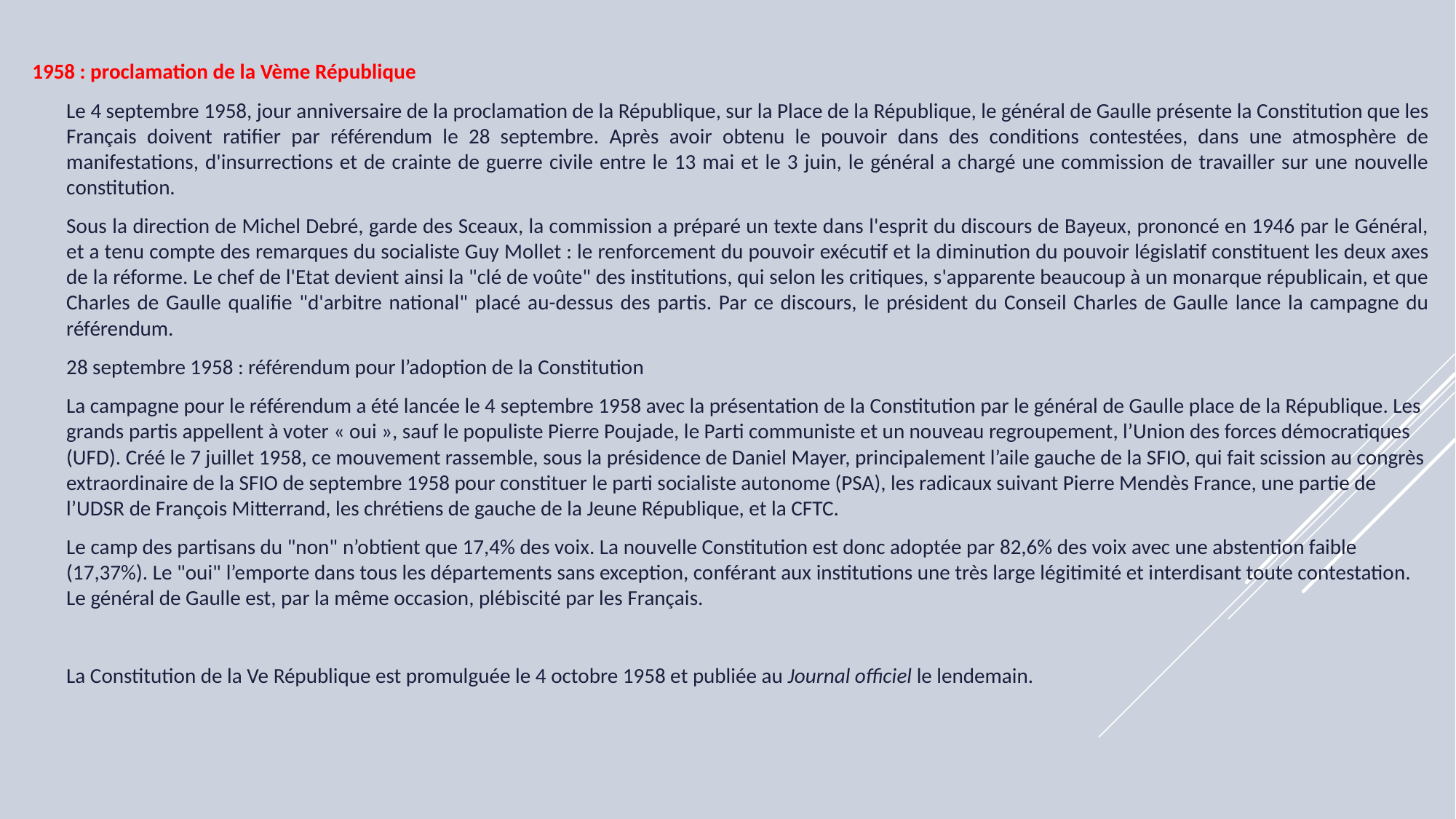

1958 : proclamation de la Vème République
	Le 4 septembre 1958, jour anniversaire de la proclamation de la République, sur la Place de la République, le général de Gaulle présente la Constitution que les Français doivent ratifier par référendum le 28 septembre. Après avoir obtenu le pouvoir dans des conditions contestées, dans une atmosphère de manifestations, d'insurrections et de crainte de guerre civile entre le 13 mai et le 3 juin, le général a chargé une commission de travailler sur une nouvelle constitution.
	Sous la direction de Michel Debré, garde des Sceaux, la commission a préparé un texte dans l'esprit du discours de Bayeux, prononcé en 1946 par le Général, et a tenu compte des remarques du socialiste Guy Mollet : le renforcement du pouvoir exécutif et la diminution du pouvoir législatif constituent les deux axes de la réforme. Le chef de l'Etat devient ainsi la "clé de voûte" des institutions, qui selon les critiques, s'apparente beaucoup à un monarque républicain, et que Charles de Gaulle qualifie "d'arbitre national" placé au-dessus des partis. Par ce discours, le président du Conseil Charles de Gaulle lance la campagne du référendum.
	28 septembre 1958 : référendum pour l’adoption de la Constitution
	La campagne pour le référendum a été lancée le 4 septembre 1958 avec la présentation de la Constitution par le général de Gaulle place de la République. Les grands partis appellent à voter « oui », sauf le populiste Pierre Poujade, le Parti communiste et un nouveau regroupement, l’Union des forces démocratiques (UFD). Créé le 7 juillet 1958, ce mouvement rassemble, sous la présidence de Daniel Mayer, principalement l’aile gauche de la SFIO, qui fait scission au congrès extraordinaire de la SFIO de septembre 1958 pour constituer le parti socialiste autonome (PSA), les radicaux suivant Pierre Mendès France, une partie de l’UDSR de François Mitterrand, les chrétiens de gauche de la Jeune République, et la CFTC.
	Le camp des partisans du "non" n’obtient que 17,4% des voix. La nouvelle Constitution est donc adoptée par 82,6% des voix avec une abstention faible (17,37%). Le "oui" l’emporte dans tous les départements sans exception, conférant aux institutions une très large légitimité et interdisant toute contestation. Le général de Gaulle est, par la même occasion, plébiscité par les Français.

	La Constitution de la Ve République est promulguée le 4 octobre 1958 et publiée au Journal officiel le lendemain.